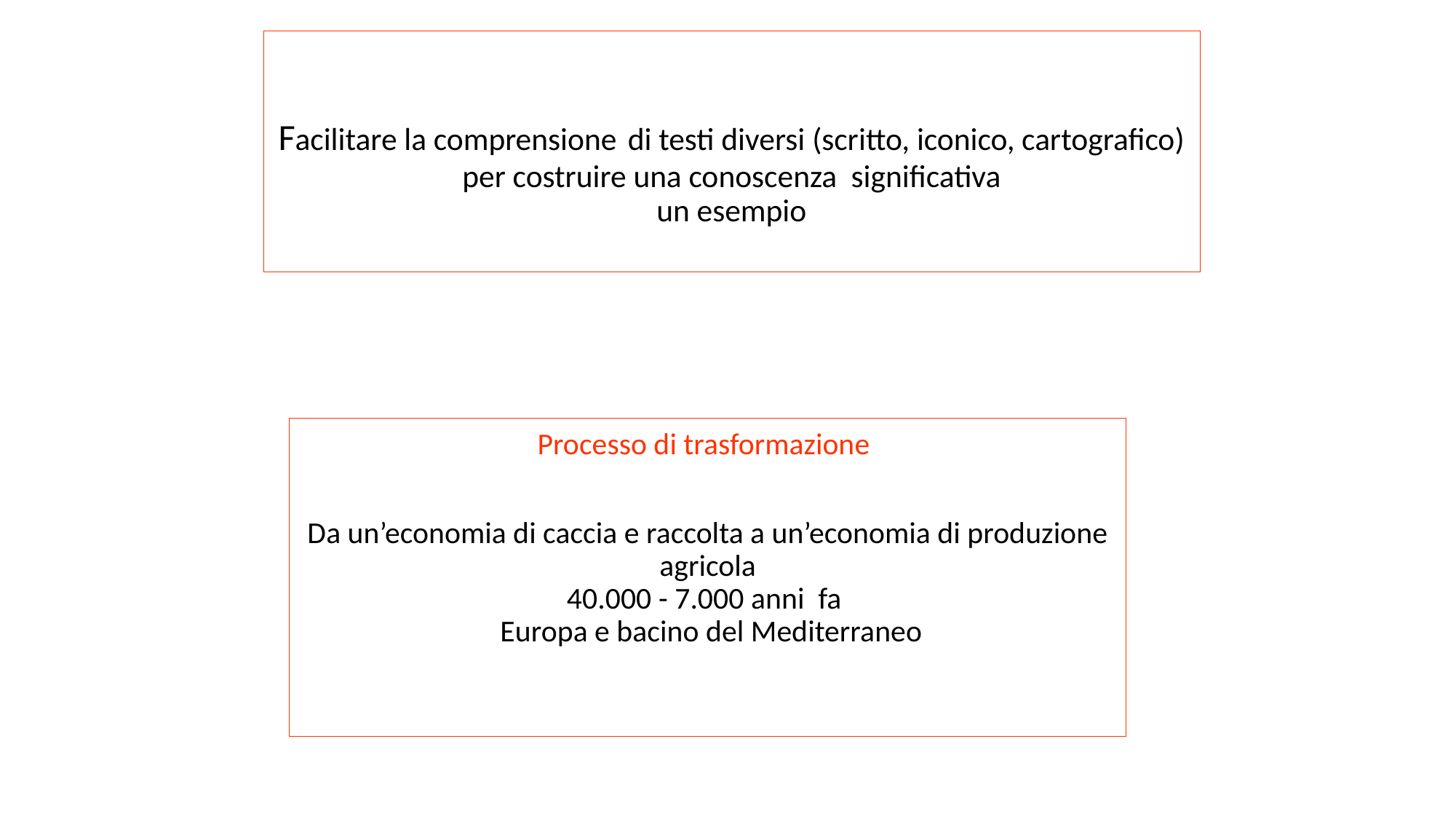

# Facilitare la comprensione di testi diversi (scritto, iconico, cartografico) per costruire una conoscenza  significativa un esempio
Processo di trasformazione
Da un’economia di caccia e raccolta a un’economia di produzione agricola
40.000 - 7.000 anni  fa
 Europa e bacino del Mediterraneo